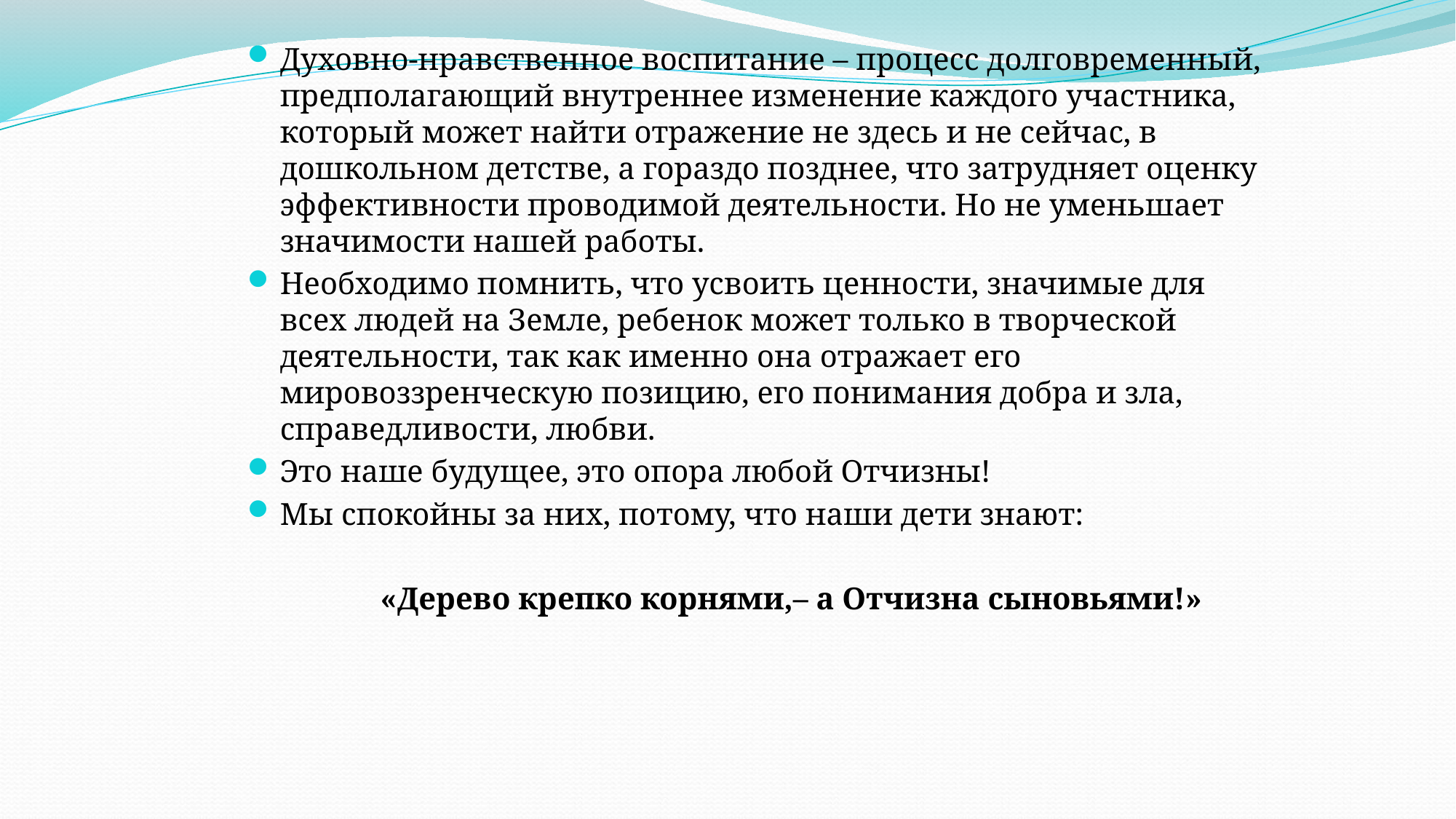

Духовно-нравственное воспитание – процесс долговременный, предполагающий внутреннее изменение каждого участника, который может найти отражение не здесь и не сейчас, в дошкольном детстве, а гораздо позднее, что затрудняет оценку эффективности проводимой деятельности. Но не уменьшает значимости нашей работы.
Необходимо помнить, что усвоить ценности, значимые для всех людей на Земле, ребенок может только в творческой деятельности, так как именно она отражает его мировоззренческую позицию, его понимания добра и зла, справедливости, любви.
Это наше будущее, это опора любой Отчизны!
Мы спокойны за них, потому, что наши дети знают:

                 «Дерево крепко корнями,– а Отчизна сыновьями!»